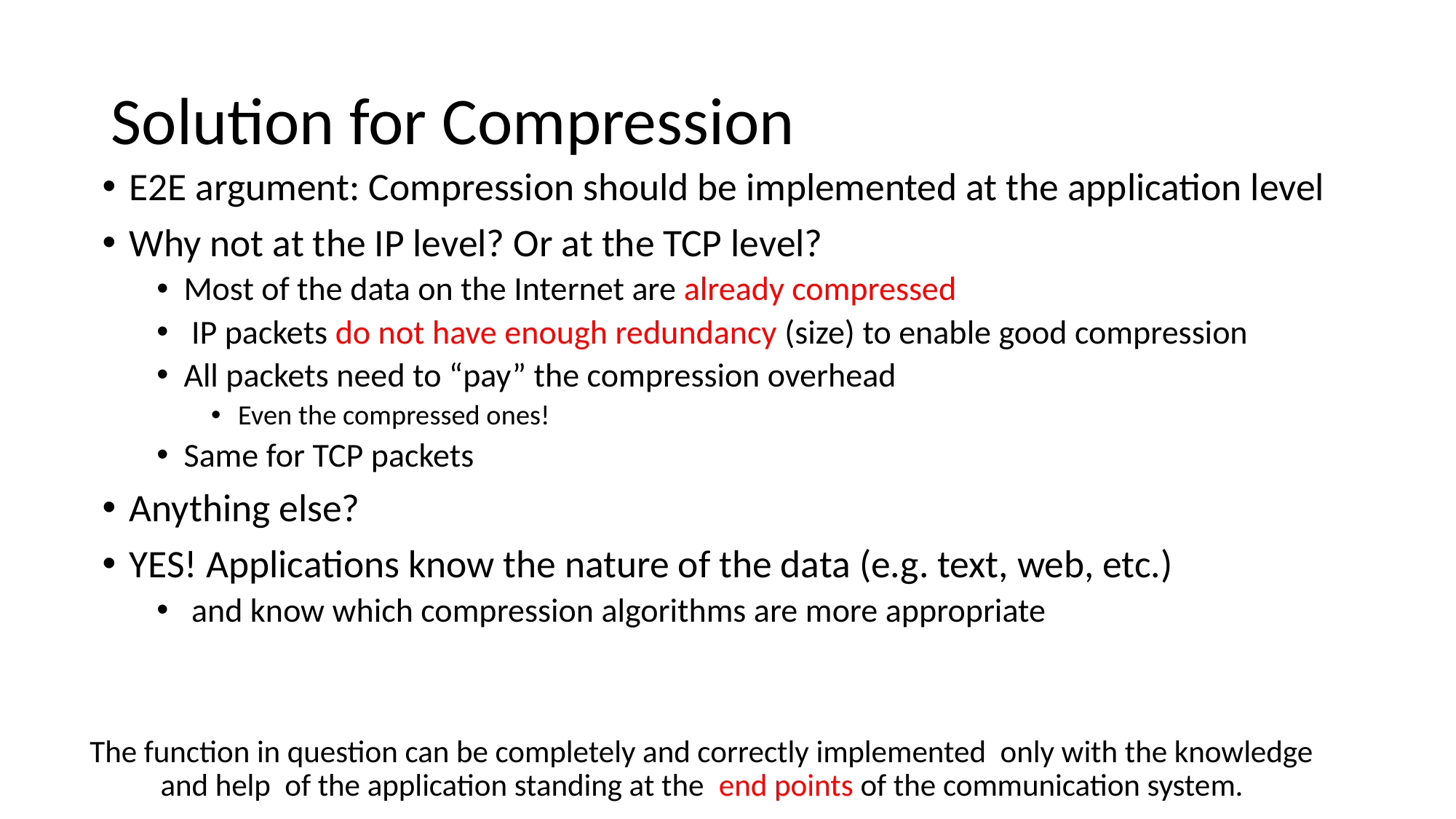

# Solution for Compression
E2E argument: Compression should be implemented at the application level
Why not at the IP level? Or at the TCP level?
Most of the data on the Internet are already compressed
 IP packets do not have enough redundancy (size) to enable good compression
All packets need to “pay” the compression overhead
Even the compressed ones!
Same for TCP packets
Anything else?
YES! Applications know the nature of the data (e.g. text, web, etc.)
 and know which compression algorithms are more appropriate

The function in question can be completely and correctly implemented  only with the knowledge and help  of the application standing at the  end points of the communication system.